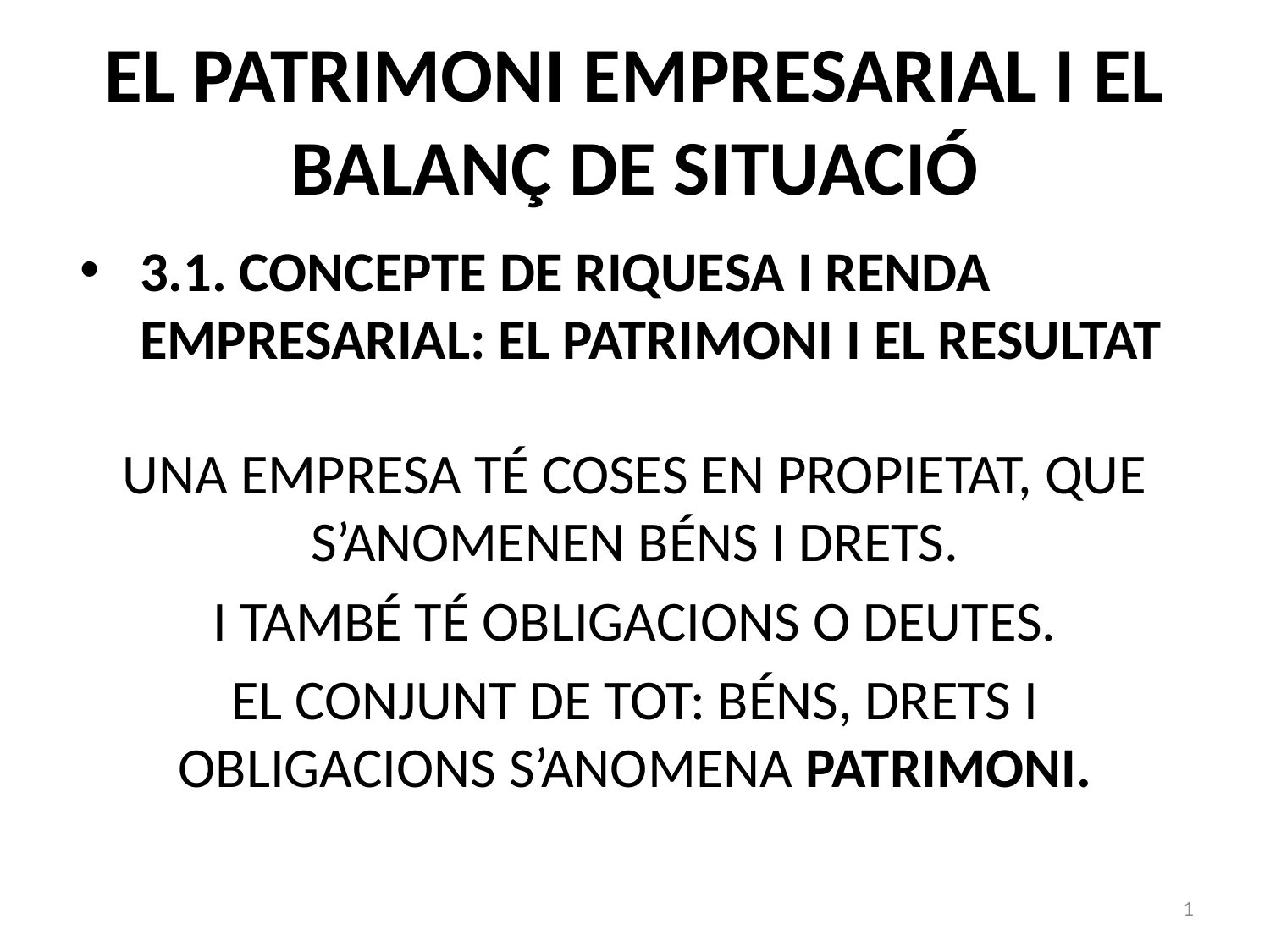

# EL PATRIMONI EMPRESARIAL I EL BALANÇ DE SITUACIÓ
3.1. CONCEPTE DE RIQUESA I RENDA EMPRESARIAL: EL PATRIMONI I EL RESULTAT

UNA EMPRESA TÉ COSES EN PROPIETAT, QUE S’ANOMENEN BÉNS I DRETS.
I TAMBÉ TÉ OBLIGACIONS O DEUTES.
EL CONJUNT DE TOT: BÉNS, DRETS I OBLIGACIONS S’ANOMENA PATRIMONI.

1